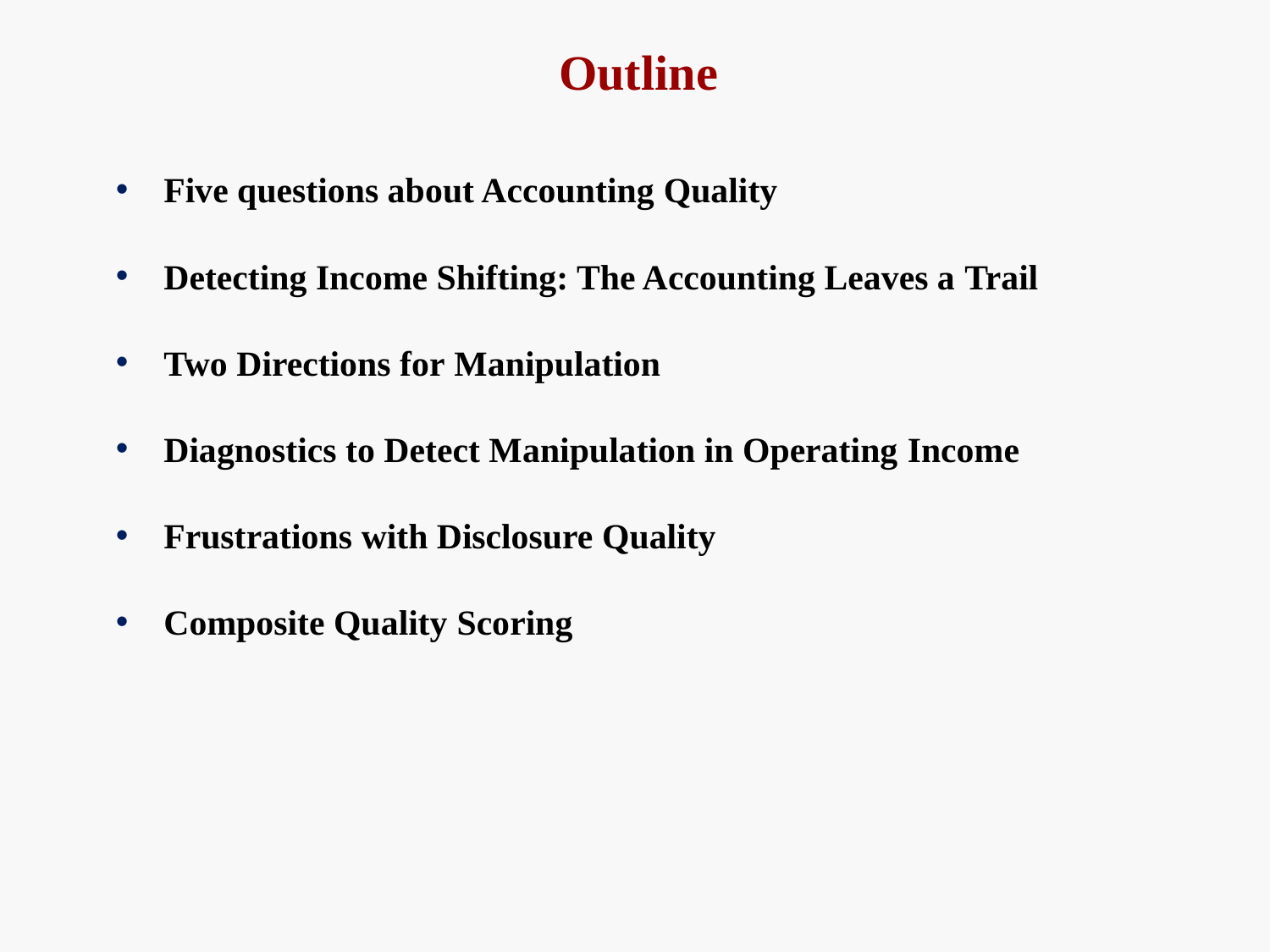

# Outline
Five questions about Accounting Quality

Detecting Income Shifting: The Accounting Leaves a Trail

Two Directions for Manipulation

Diagnostics to Detect Manipulation in Operating Income

Frustrations with Disclosure Quality

Composite Quality Scoring